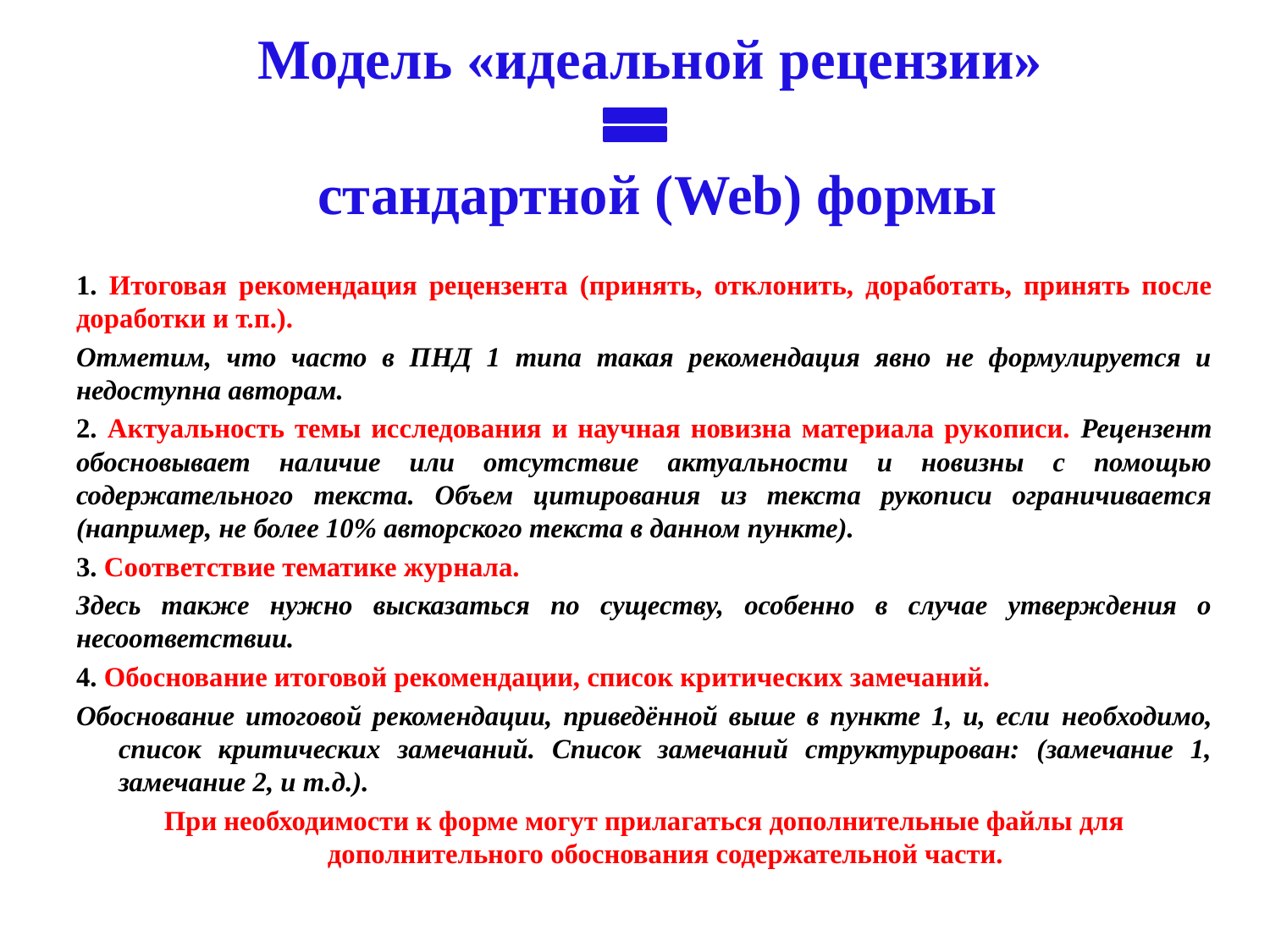

# Модель «идеальной рецензии» стандартной (Web) формы

1. Итоговая рекомендация рецензента (принять, отклонить, доработать, принять после доработки и т.п.).
Отметим, что часто в ПНД 1 типа такая рекомендация явно не формулируется и недоступна авторам.
2. Актуальность темы исследования и научная новизна материала рукописи. Рецензент обосновывает наличие или отсутствие актуальности и новизны с помощью содержательного текста. Объем цитирования из текста рукописи ограничивается (например, не более 10% авторского текста в данном пункте).
3. Соответствие тематике журнала.
Здесь также нужно высказаться по существу, особенно в случае утверждения о несоответствии.
4. Обоснование итоговой рекомендации, список критических замечаний.
Обоснование итоговой рекомендации, приведённой выше в пункте 1, и, если необходимо, список критических замечаний. Список замечаний структурирован: (замечание 1, замечание 2, и т.д.).
При необходимости к форме могут прилагаться дополнительные файлы для дополнительного обоснования содержательной части.